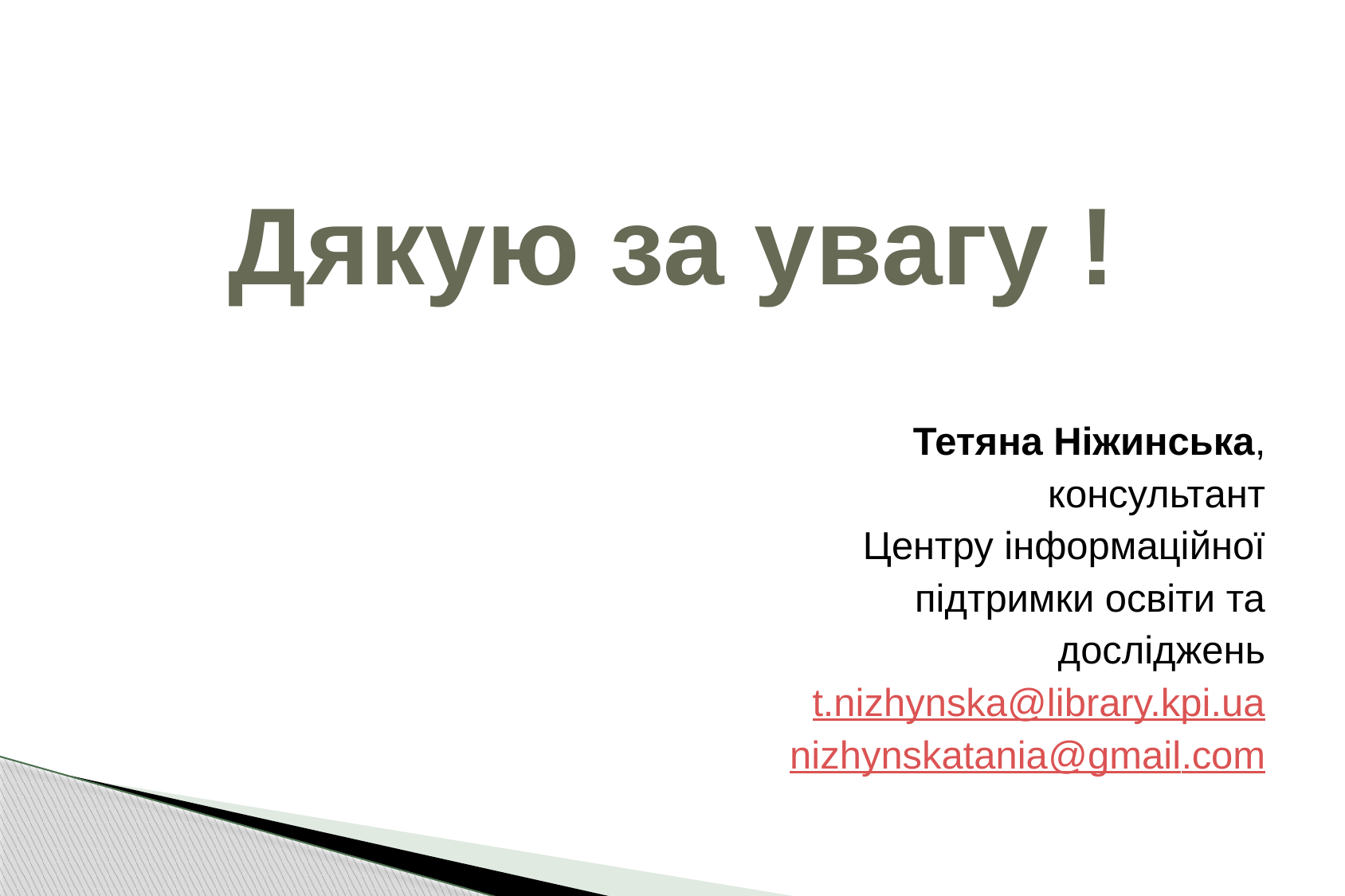

# Дякую за увагу !
Тетяна Ніжинська,
консультант
Центру інформаційної
підтримки освіти та
досліджень
t.nizhynska@library.kpi.ua
nizhynskatania@gmail.com